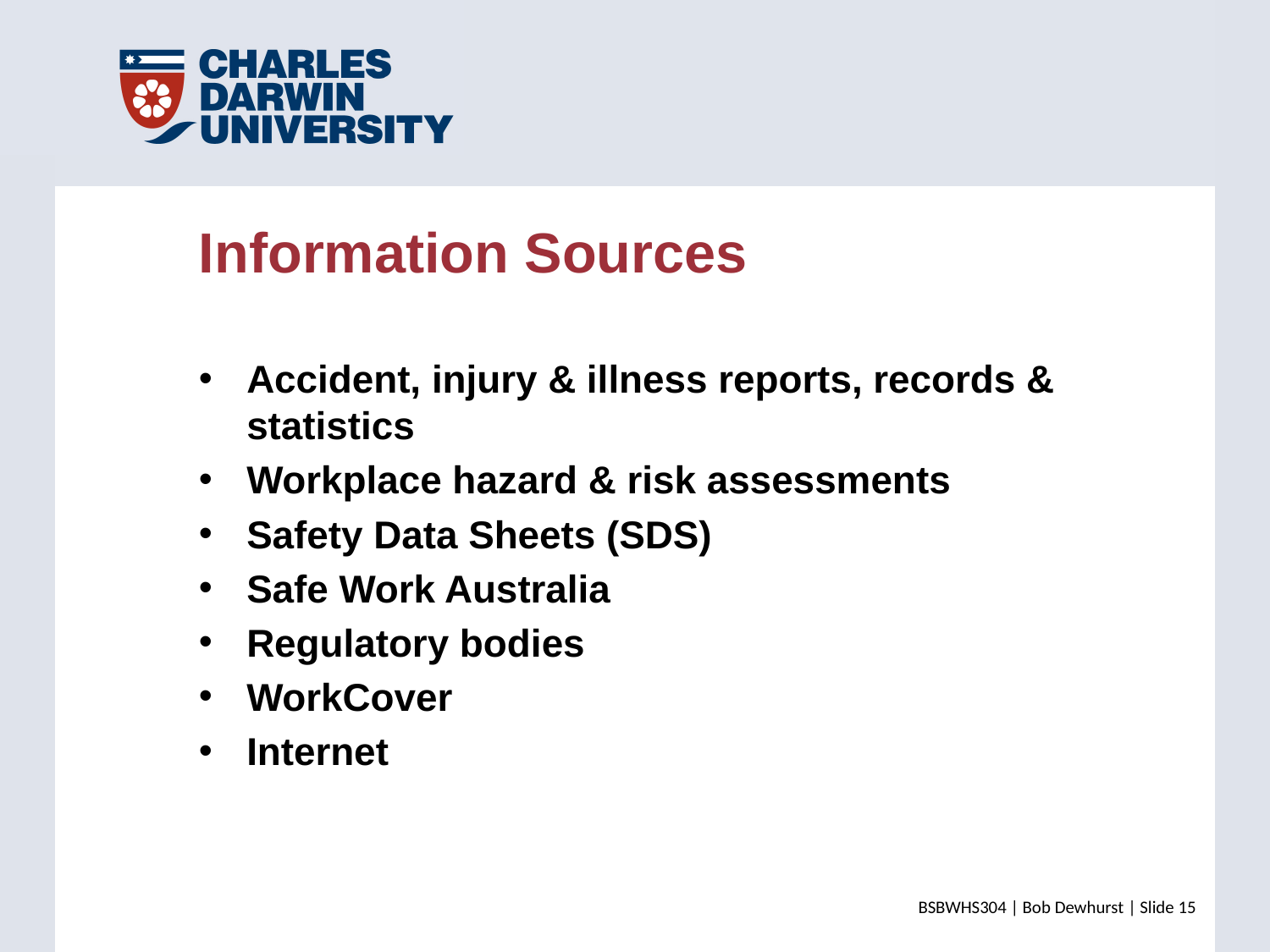

Information Sources
Accident, injury & illness reports, records & statistics
Workplace hazard & risk assessments
Safety Data Sheets (SDS)
Safe Work Australia
Regulatory bodies
WorkCover
Internet